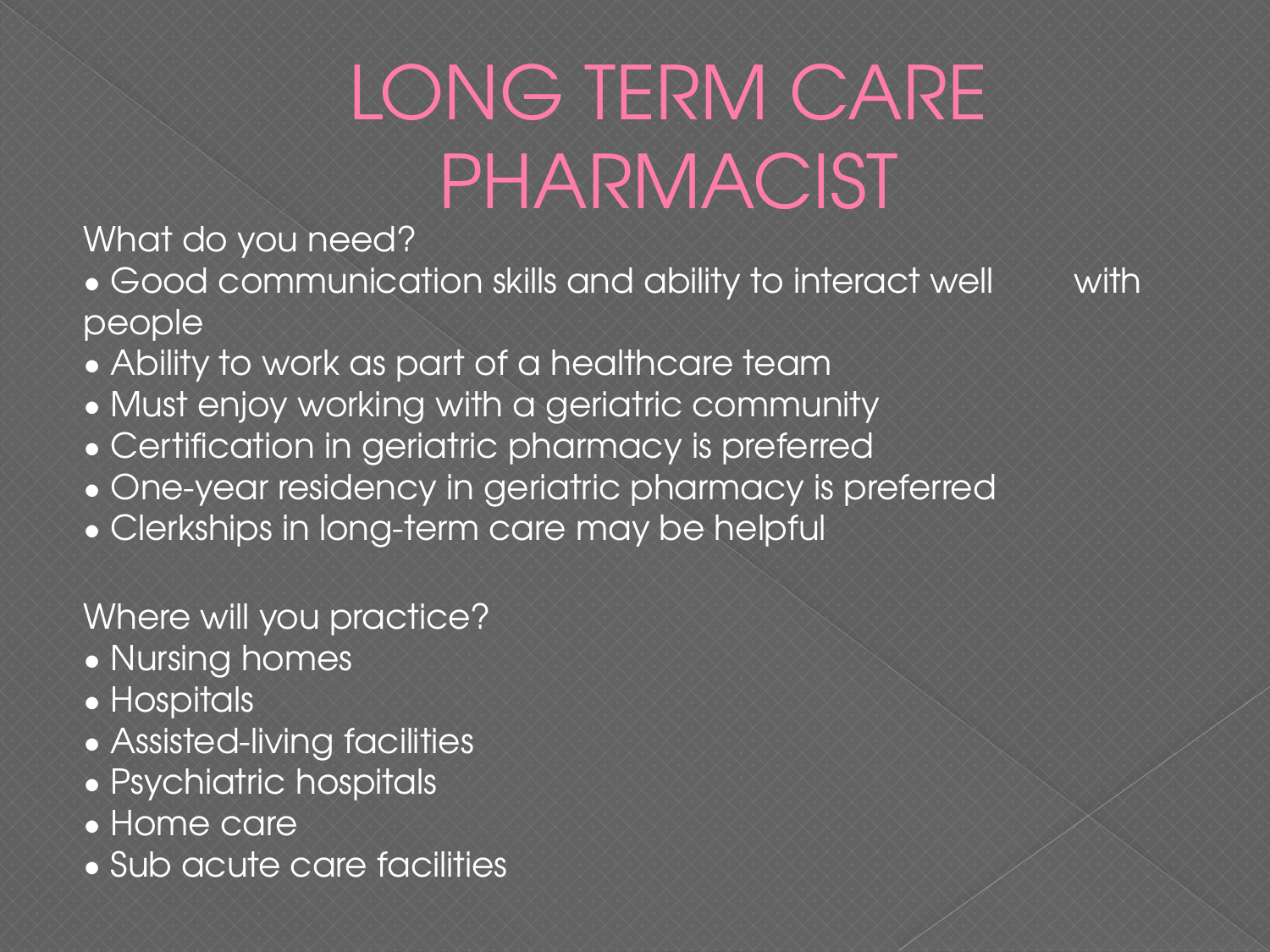

# LONG TERM CARE PHARMACIST
What do you need? 
• Good communication skills and ability to interact well 	with people
• Ability to work as part of a healthcare team
• Must enjoy working with a geriatric community
• Certiﬁcation in geriatric pharmacy is preferred
• One-year residency in geriatric pharmacy is preferred
• Clerkships in long-term care may be helpful
Where will you practice?
• Nursing homes
• Hospitals
• Assisted-living facilities
• Psychiatric hospitals
• Home care
• Sub acute care facilities